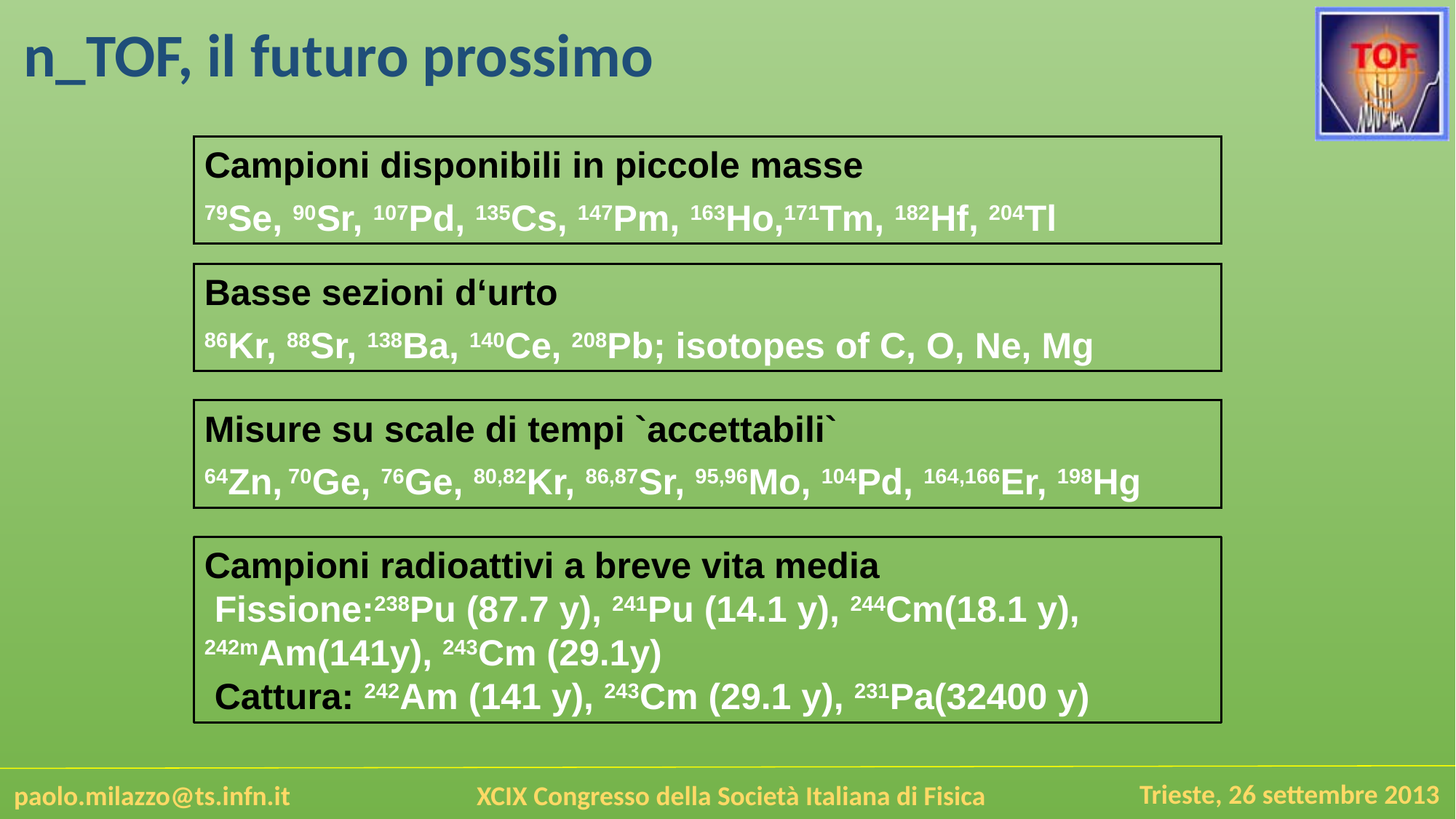

n_TOF, il futuro prossimo
Campioni disponibili in piccole masse
79Se, 90Sr, 107Pd, 135Cs, 147Pm, 163Ho,171Tm, 182Hf, 204Tl
Basse sezioni d‘urto
86Kr, 88Sr, 138Ba, 140Ce, 208Pb; isotopes of C, O, Ne, Mg
Misure su scale di tempi `accettabili`
64Zn, 70Ge, 76Ge, 80,82Kr, 86,87Sr, 95,96Mo, 104Pd, 164,166Er, 198Hg
Campioni radioattivi a breve vita media
 Fissione:238Pu (87.7 y), 241Pu (14.1 y), 244Cm(18.1 y), 242mAm(141y), 243Cm (29.1y)
 Cattura: 242Am (141 y), 243Cm (29.1 y), 231Pa(32400 y)